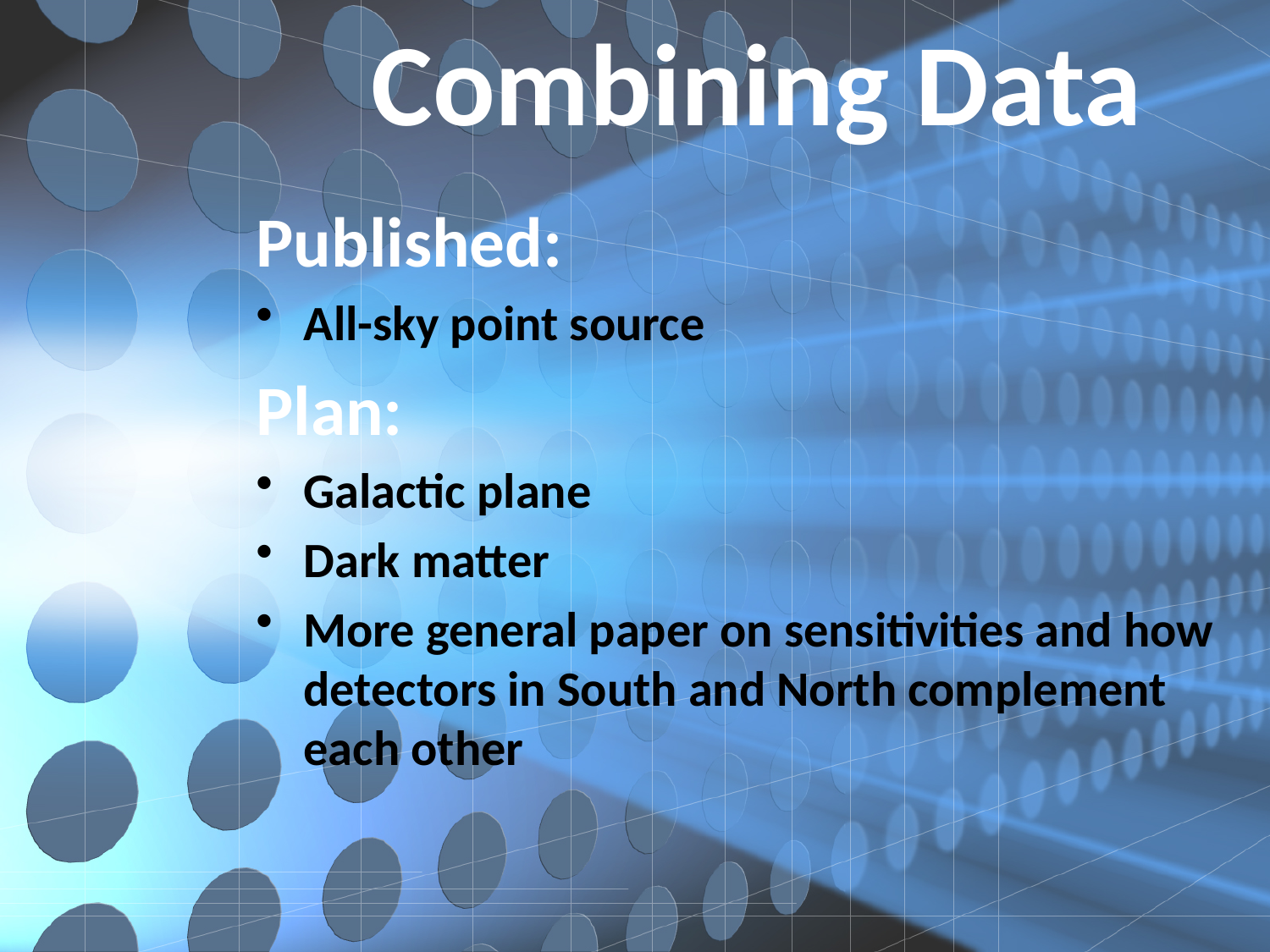

# Combining Data
Published:
All-sky point source
Plan:
Galactic plane
Dark matter
More general paper on sensitivities and how detectors in South and North complement each other